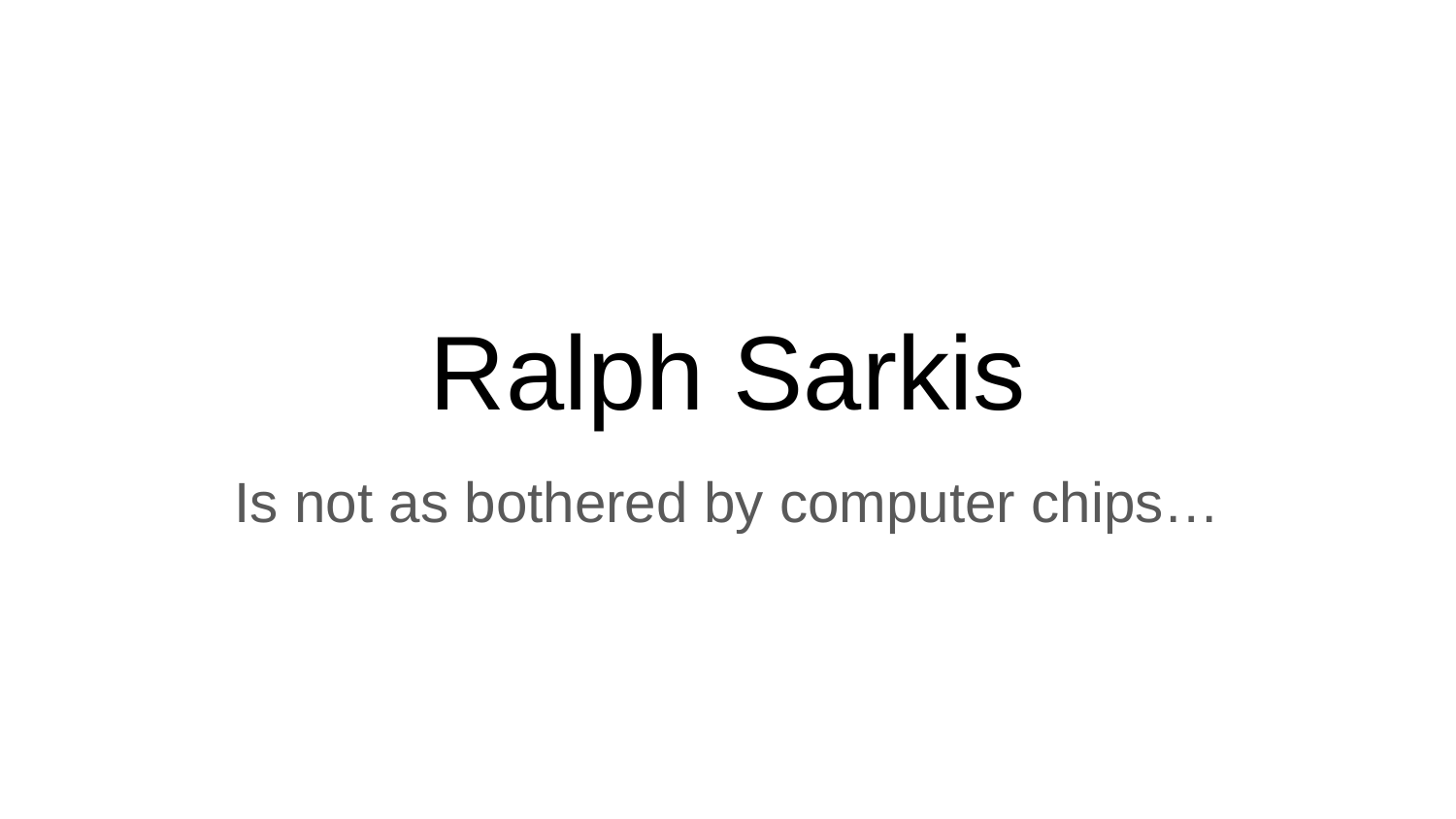

# Ralph Sarkis
Is not as bothered by computer chips…